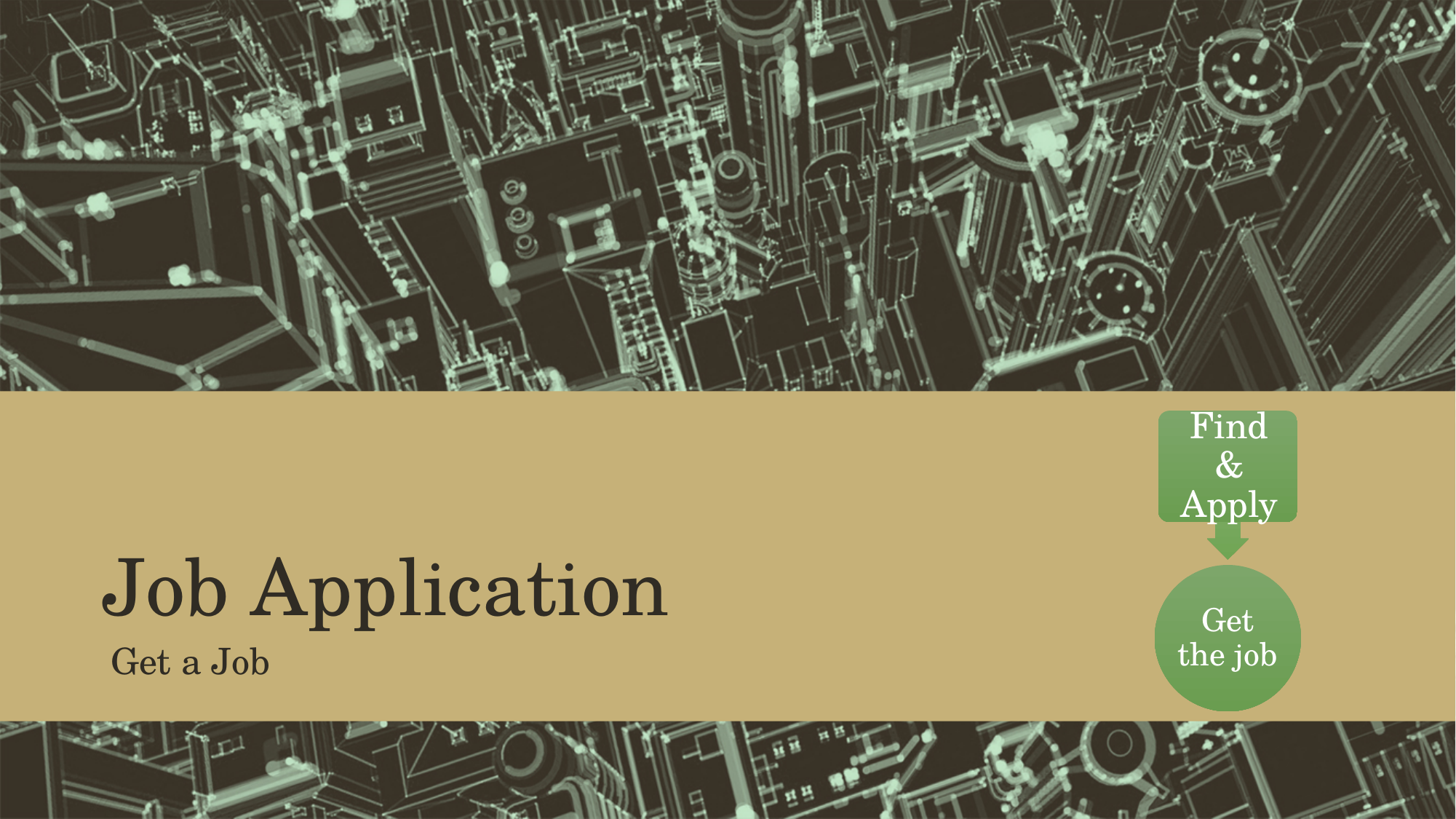

Get the job
Find & Apply
# Job Application
Get a Job